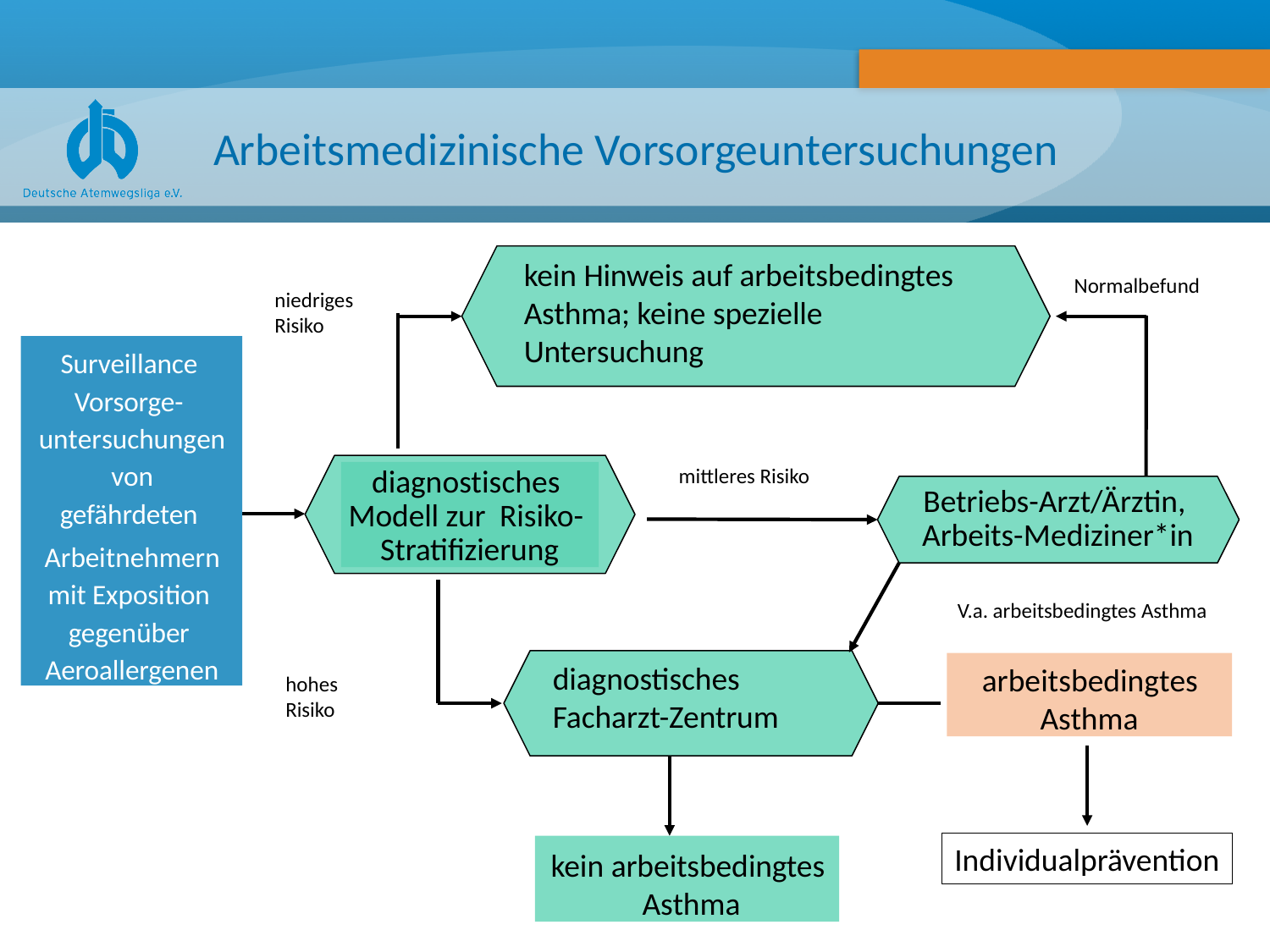

# Arbeitsmedizinische Vorsorgeuntersuchungen

kein Hinweis auf arbeitsbedingtes  Asthma; keine spezielle Untersuchung
diagnostisches  Modell zur  Risiko-  Stratifizierung
Betriebs-Arzt/Ärztin,
Arbeits-Mediziner*in
diagnostisches Facharzt-Zentrum
arbeitsbedingtes Asthma
kein arbeitsbedingtes  Asthma

Normalbefund
niedriges Risiko
Surveillance  Vorsorge-  untersuchungen  von  gefährdeten
Arbeitnehmern mit Exposition  gegenüber  Aeroallergenen
mittleres Risiko
V.a. arbeitsbedingtes Asthma
hohes Risiko
Individualprävention